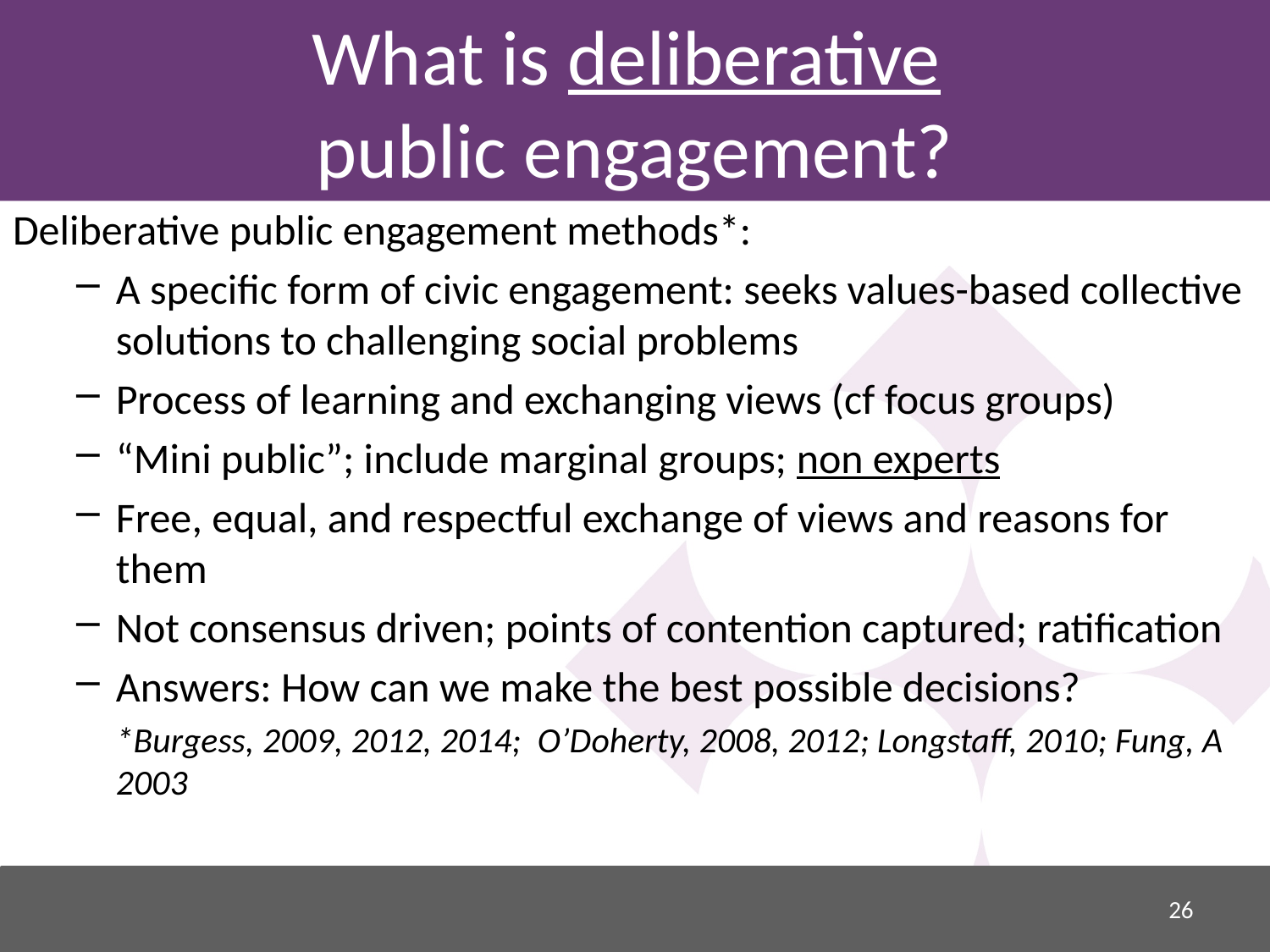

# What is deliberative public engagement?
Deliberative public engagement methods*:
A specific form of civic engagement: seeks values-based collective solutions to challenging social problems
Process of learning and exchanging views (cf focus groups)
“Mini public”; include marginal groups; non experts
Free, equal, and respectful exchange of views and reasons for them
Not consensus driven; points of contention captured; ratification
Answers: How can we make the best possible decisions?
	*Burgess, 2009, 2012, 2014;  O’Doherty, 2008, 2012; Longstaff, 2010; Fung, A 2003

26